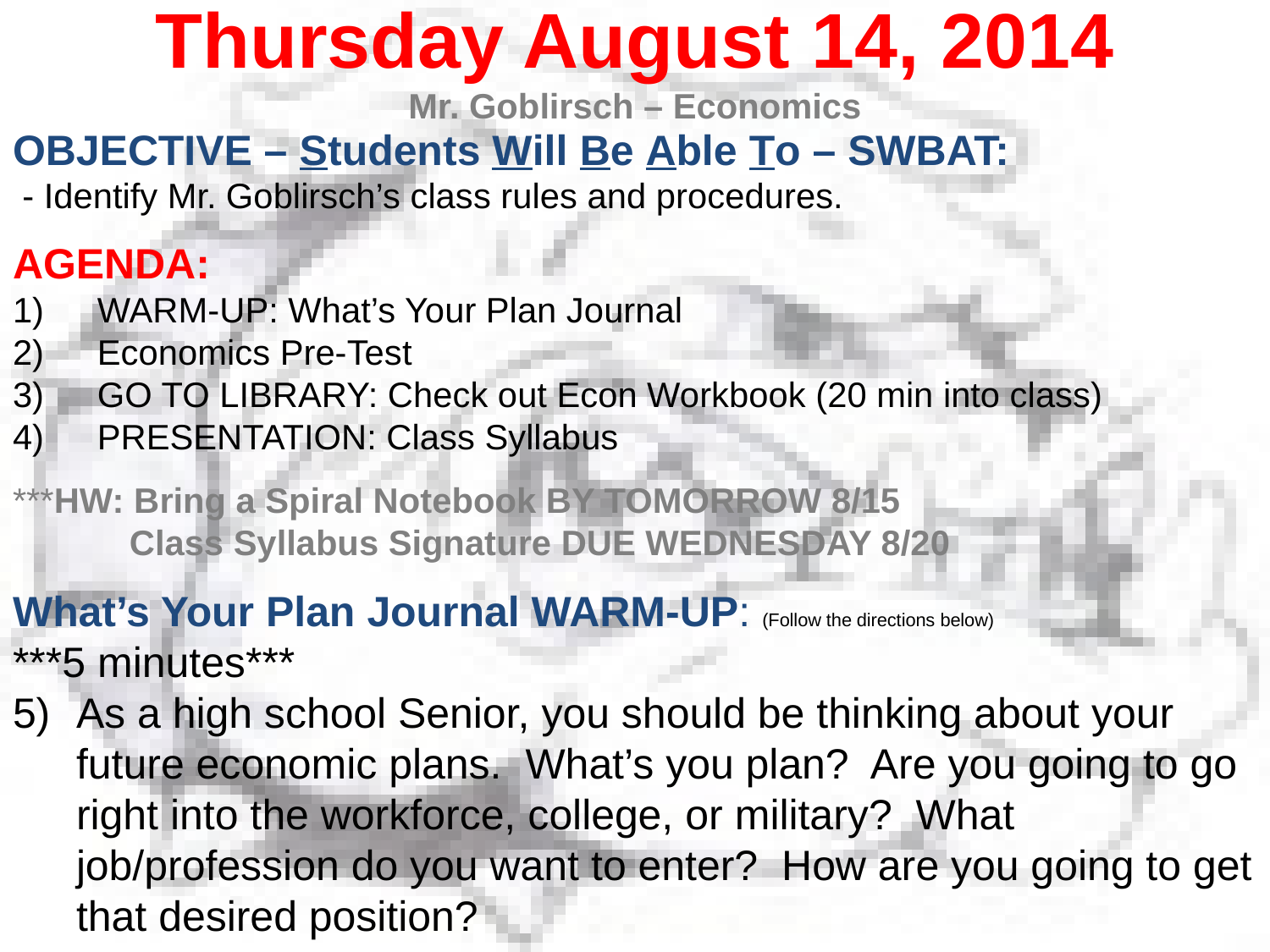

Thursday August 14, 2014
Mr. Goblirsch – Economics
OBJECTIVE – Students Will Be Able To – SWBAT:
 - Identify Mr. Goblirsch’s class rules and procedures.

AGENDA:
WARM-UP: What’s Your Plan Journal
Economics Pre-Test
GO TO LIBRARY: Check out Econ Workbook (20 min into class)
PRESENTATION: Class Syllabus

***HW: Bring a Spiral Notebook BY TOMORROW 8/15
            Class Syllabus Signature DUE WEDNESDAY 8/20

What’s Your Plan Journal WARM-UP: (Follow the directions below)
***5 minutes***
As a high school Senior, you should be thinking about your future economic plans.  What’s you plan?  Are you going to go right into the workforce, college, or military?  What job/profession do you want to enter?  How are you going to get that desired position?